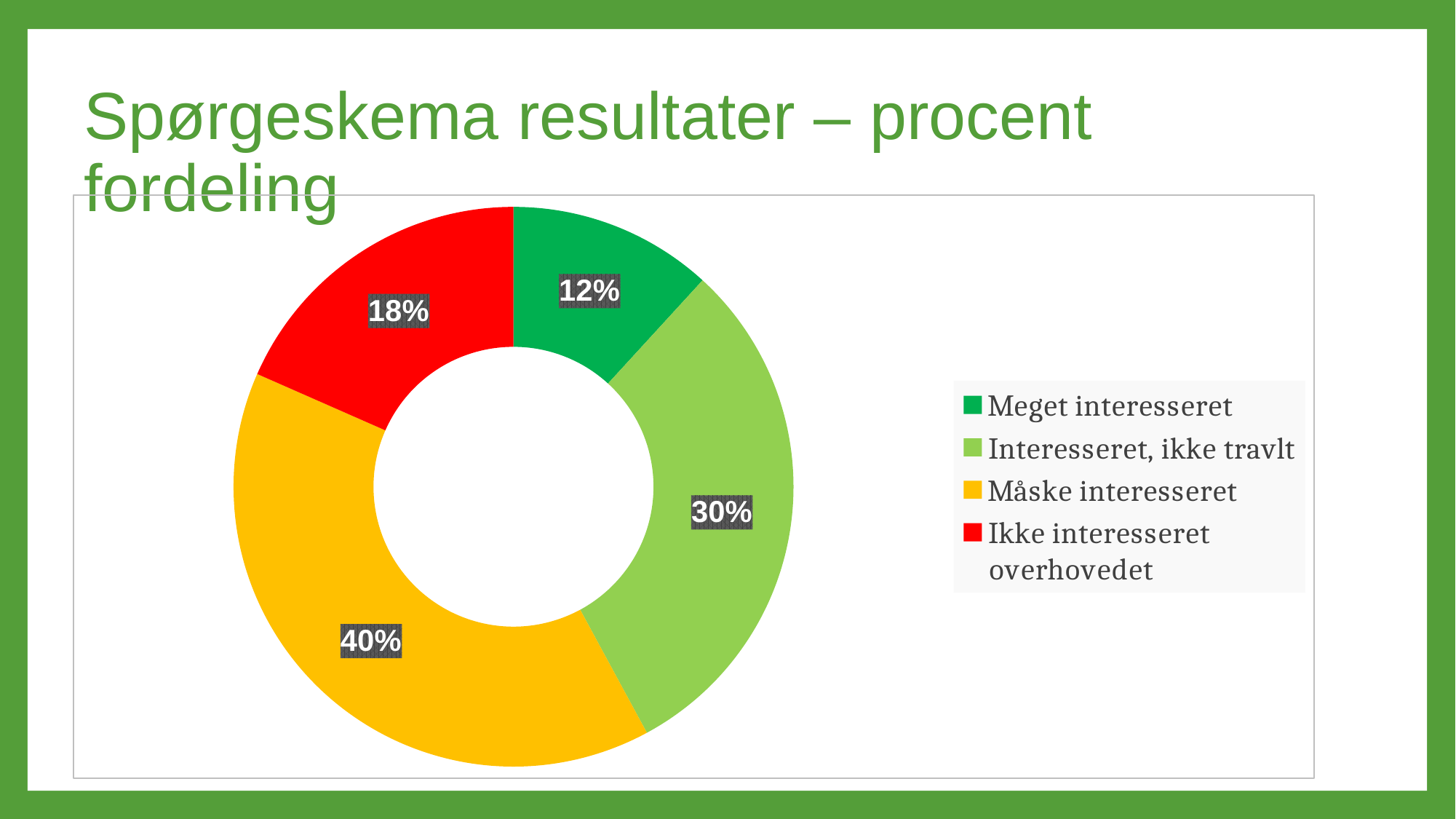

# Spørgeskema resultater – procent fordeling

### Chart

| Category |  |
|---|---|
| Meget interesseret | 0.118 |
| Interesseret, ikke travlt | 0.303 |
| Måske interesseret | 0.395 |
| Ikke interesseret overhovedet | 0.184 |